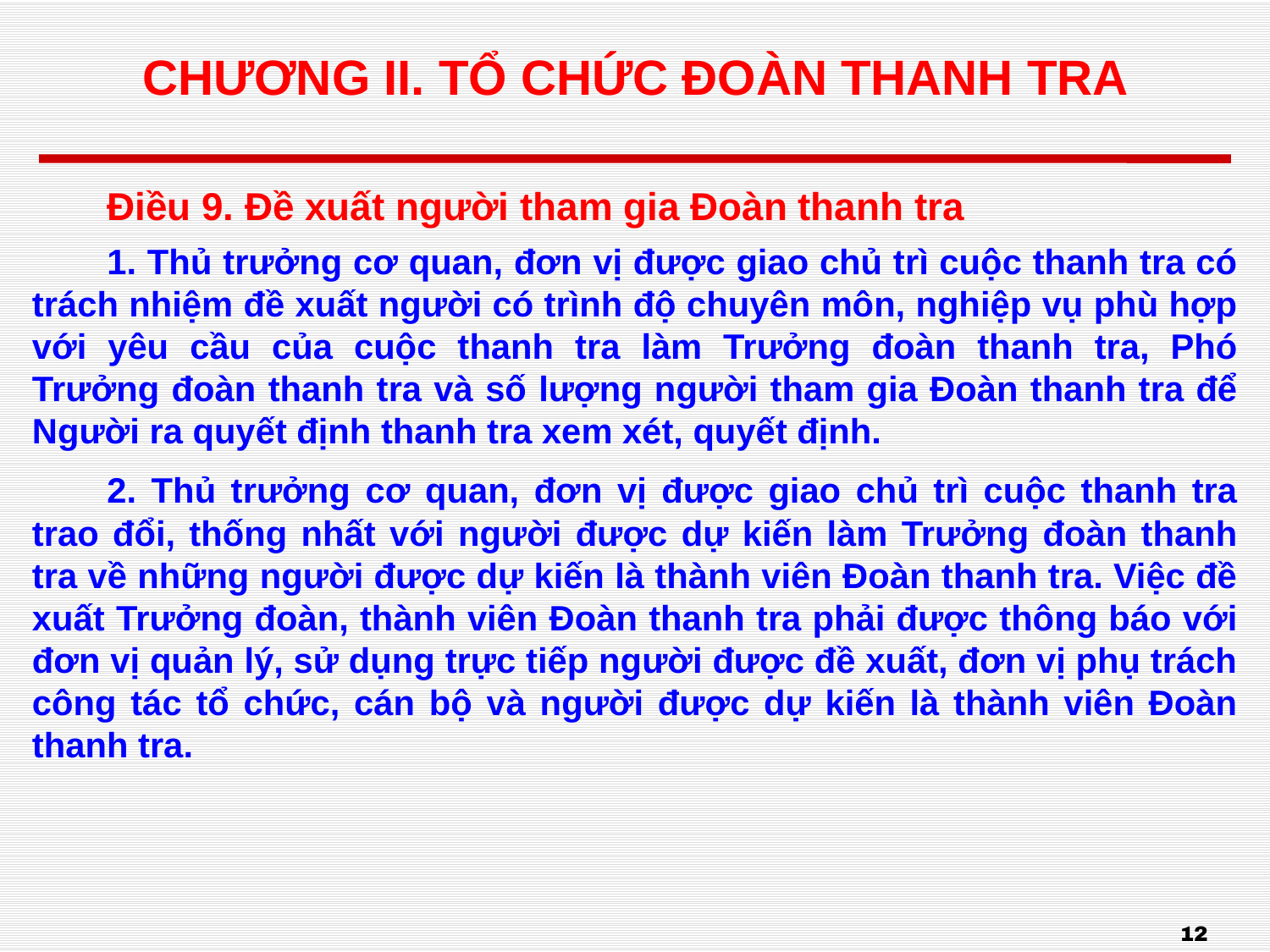

# CHƯƠNG II. TỔ CHỨC ĐOÀN THANH TRA
Điều 9. Đề xuất người tham gia Đoàn thanh tra
1. Thủ trưởng cơ quan, đơn vị được giao chủ trì cuộc thanh tra có trách nhiệm đề xuất người có trình độ chuyên môn, nghiệp vụ phù hợp với yêu cầu của cuộc thanh tra làm Trưởng đoàn thanh tra, Phó Trưởng đoàn thanh tra và số lượng người tham gia Đoàn thanh tra để Người ra quyết định thanh tra xem xét, quyết định.
2. Thủ trưởng cơ quan, đơn vị được giao chủ trì cuộc thanh tra trao đổi, thống nhất với người được dự kiến làm Trưởng đoàn thanh tra về những người được dự kiến là thành viên Đoàn thanh tra. Việc đề xuất Trưởng đoàn, thành viên Đoàn thanh tra phải được thông báo với đơn vị quản lý, sử dụng trực tiếp người được đề xuất, đơn vị phụ trách công tác tổ chức, cán bộ và người được dự kiến là thành viên Đoàn thanh tra.